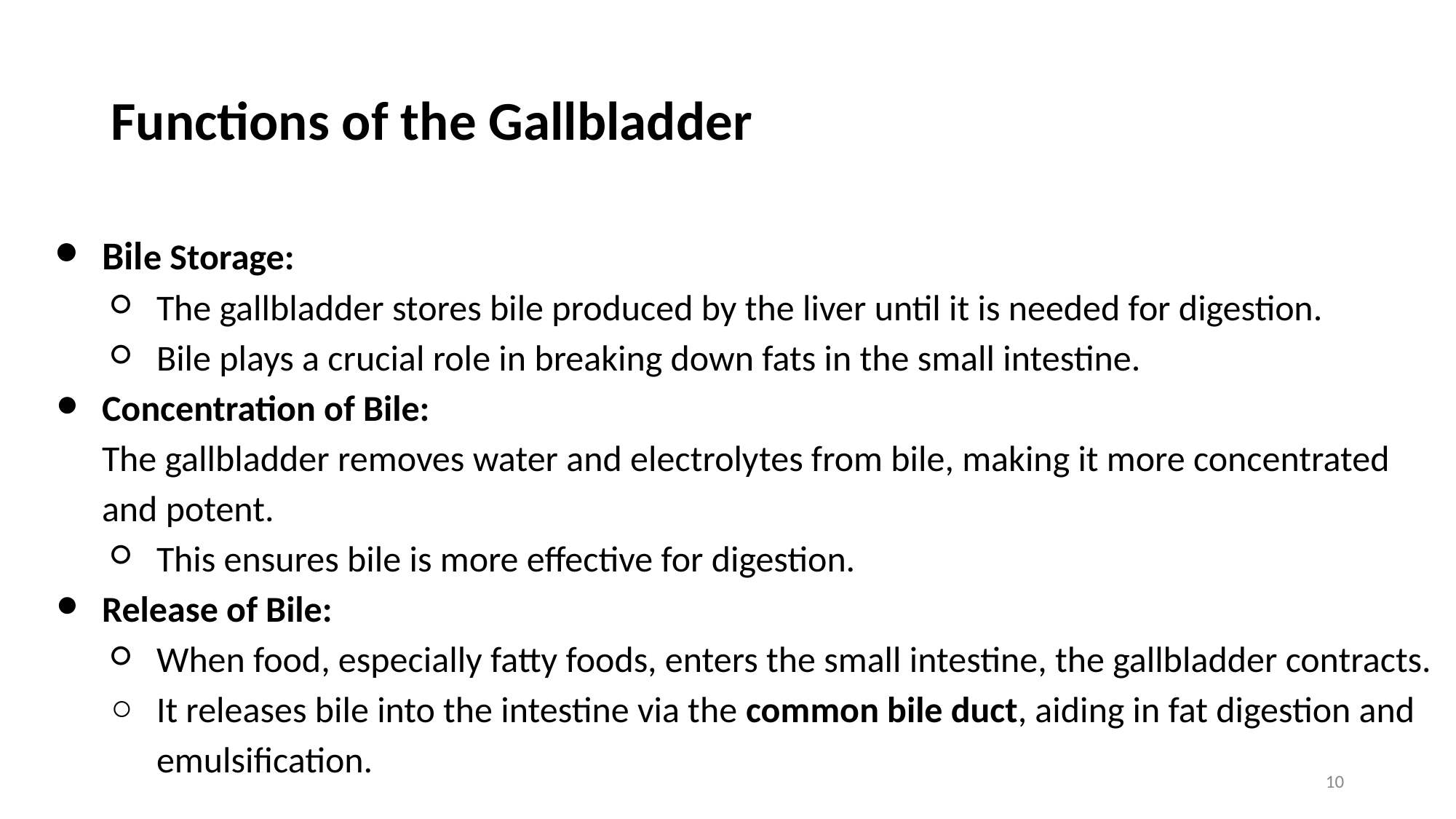

# Functions of the Gallbladder
Bile Storage:
The gallbladder stores bile produced by the liver until it is needed for digestion.
Bile plays a crucial role in breaking down fats in the small intestine.
Concentration of Bile:
The gallbladder removes water and electrolytes from bile, making it more concentrated and potent.
This ensures bile is more effective for digestion.
Release of Bile:
When food, especially fatty foods, enters the small intestine, the gallbladder contracts.
It releases bile into the intestine via the common bile duct, aiding in fat digestion and emulsification.
10